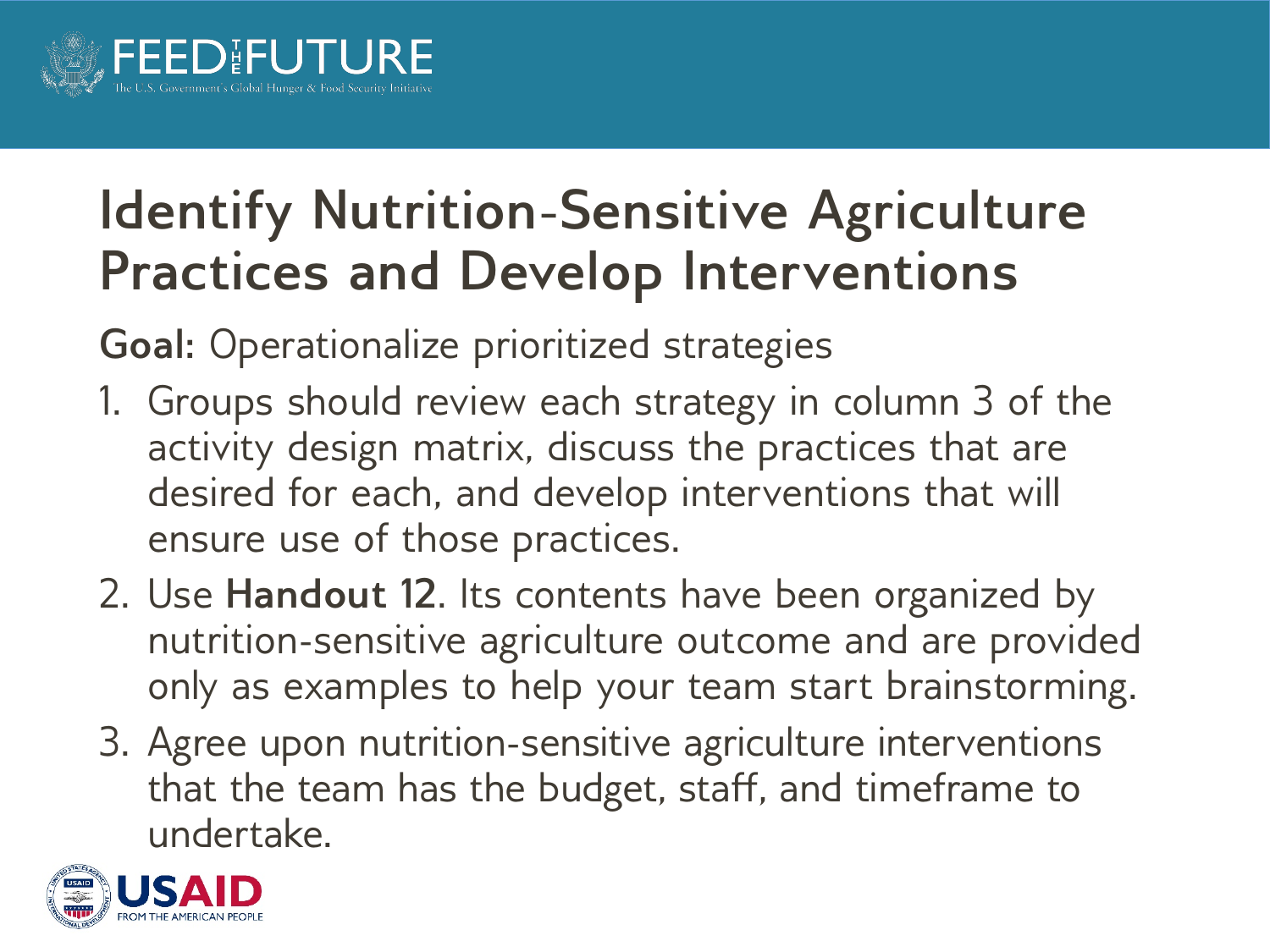

# Identify Nutrition-Sensitive Agriculture Practices and Develop Interventions

Goal: Operationalize prioritized strategies
Groups should review each strategy in column 3 of the activity design matrix, discuss the practices that are desired for each, and develop interventions that will ensure use of those practices.
Use Handout 12. Its contents have been organized by nutrition-sensitive agriculture outcome and are provided only as examples to help your team start brainstorming.
Agree upon nutrition-sensitive agriculture interventions that the team has the budget, staff, and timeframe to undertake.